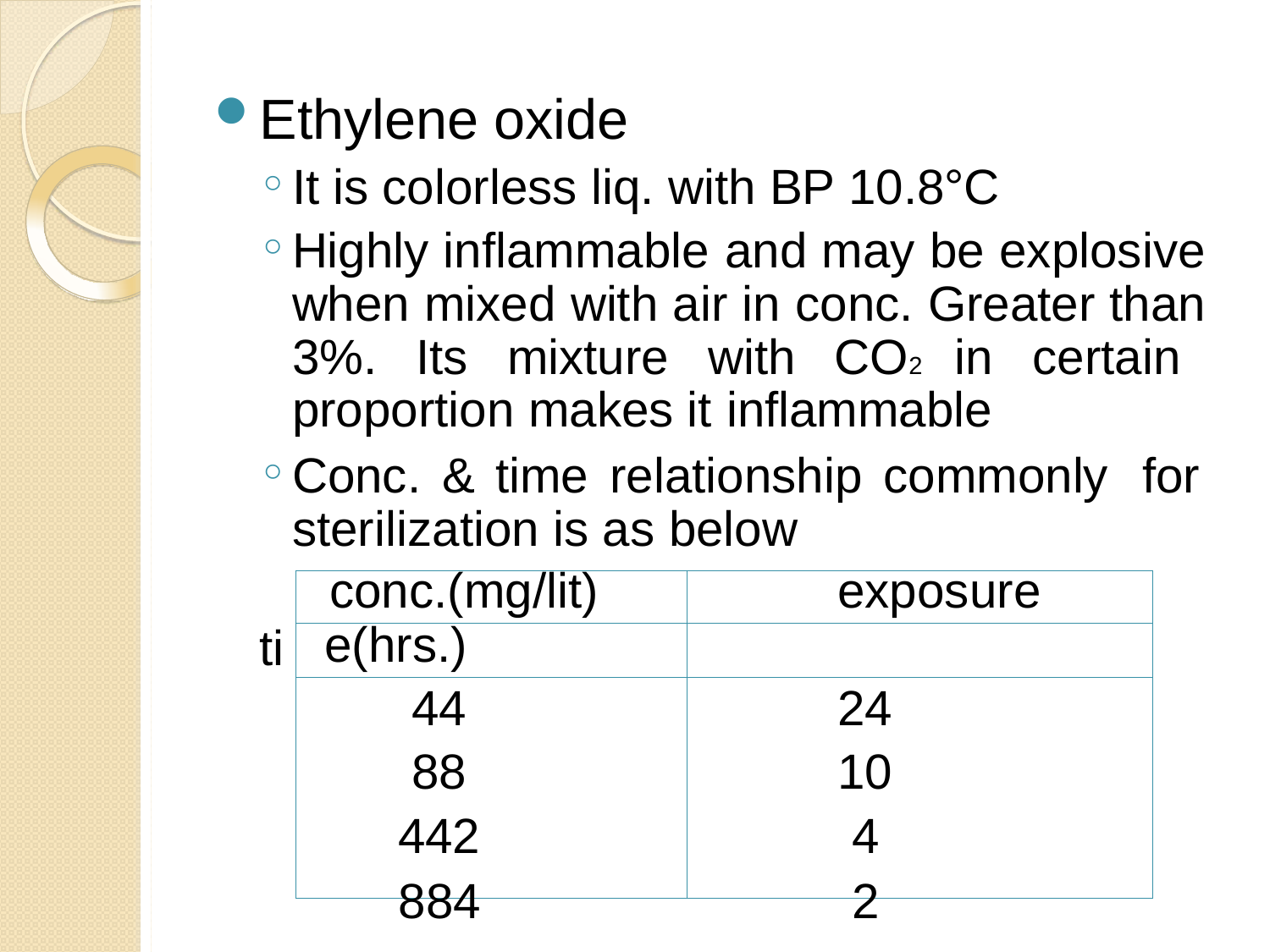

Ethylene oxide
It is colorless liq. with BP 10.8°C
Highly inflammable and may be explosive  when mixed with air in conc. Greater than  3%. Its mixture with CO2 in certain  proportion makes it inflammable
Conc. & time relationship commonly for  sterilization is as below

ti
| conc.(mg/lit) | exposure |
| --- | --- |
| e(hrs.) |  |
| 44 | 24 |
| 88 | 10 |
| 442 | 4 |
884
2